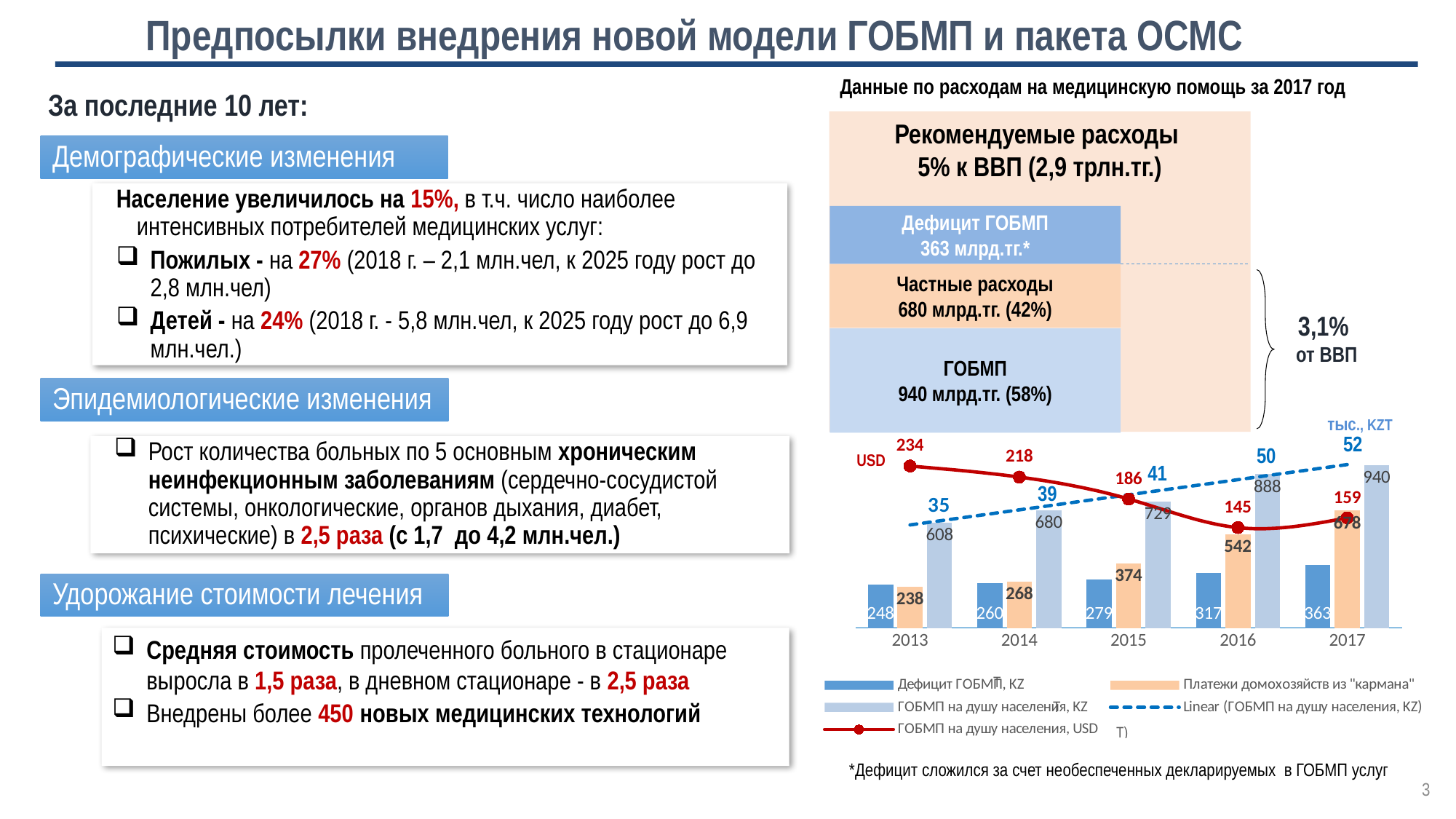

Предпосылки внедрения новой модели ГОБМП и пакета ОСМС

Данные по расходам на медицинскую помощь за 2017 год
За последние 10 лет:
Рекомендуемые расходы
5% к ВВП (2,9 трлн.тг.)
Дефицит ГОБМП
363 млрд.тг.*
Частные расходы
680 млрд.тг. (42%)
ГОБМП
940 млрд.тг. (58%)
Демографические изменения
Население увеличилось на 15%, в т.ч. число наиболее интенсивных потребителей медицинских услуг:
Пожилых - на 27% (2018 г. – 2,1 млн.чел, к 2025 году рост до 2,8 млн.чел)
Детей - на 24% (2018 г. - 5,8 млн.чел, к 2025 году рост до 6,9 млн.чел.)

3,1%
от ВВП
Эпидемиологические изменения
тыс., KZT
52
Рост количества больных по 5 основным хроническим неинфекционным заболеваниям (сердечно-сосудистой системы, онкологические, органов дыхания, диабет, психические) в 2,5 раза (с 1,7  до 4,2 млн.чел.)

### Chart

| Category | Дефицит ГОБМП, KZ | Платежи домохозяйств из "кармана" | ГОБМП на душу населения, KZ | ГОБМП на душу населения, USD |
|---|---|---|---|---|
| 2013 | 248.2 | 237.6 | 608.1 | 233.74206706580895 |
| 2014 | 260.2 | 268.3 | 679.7 | 217.7900103441059 |
| 2015 | 279.4 | 373.9 | 729.3 | 186.14345183404018 |
| 2016 | 317.4 | 542.2 | 887.7 | 144.7913451446291 |
| 2017 | 362.5 | 677.6 | 940.1 | 158.8199969867956 |
50
USD
41
39
Удорожание стоимости лечения
Средняя стоимость пролеченного больного в стационаре выросла в 1,5 раза, в дневном стационаре - в 2,5 раза
Внедрены более 450 новых медицинских технологий

T
T
T)

*Дефицит сложился за счет необеспеченных декларируемых  в ГОБМП услуг
3